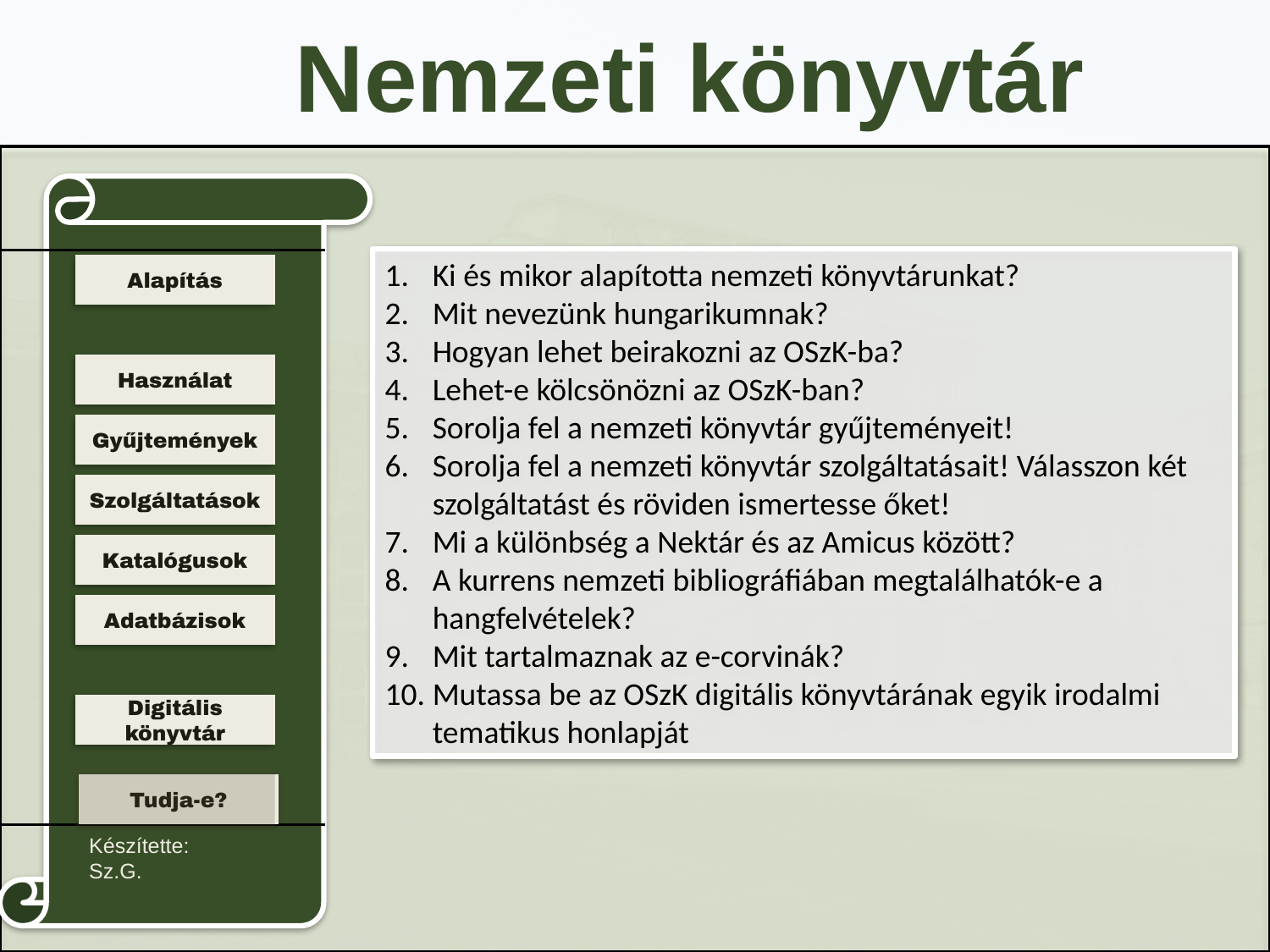

Ki és mikor alapította nemzeti könyvtárunkat?
Mit nevezünk hungarikumnak?
Hogyan lehet beirakozni az OSzK-ba?
Lehet-e kölcsönözni az OSzK-ban?
Sorolja fel a nemzeti könyvtár gyűjteményeit!
Sorolja fel a nemzeti könyvtár szolgáltatásait! Válasszon két szolgáltatást és röviden ismertesse őket!
Mi a különbség a Nektár és az Amicus között?
A kurrens nemzeti bibliográfiában megtalálhatók-e a hangfelvételek?
Mit tartalmaznak az e-corvinák?
Mutassa be az OSzK digitális könyvtárának egyik irodalmi  tematikus honlapját